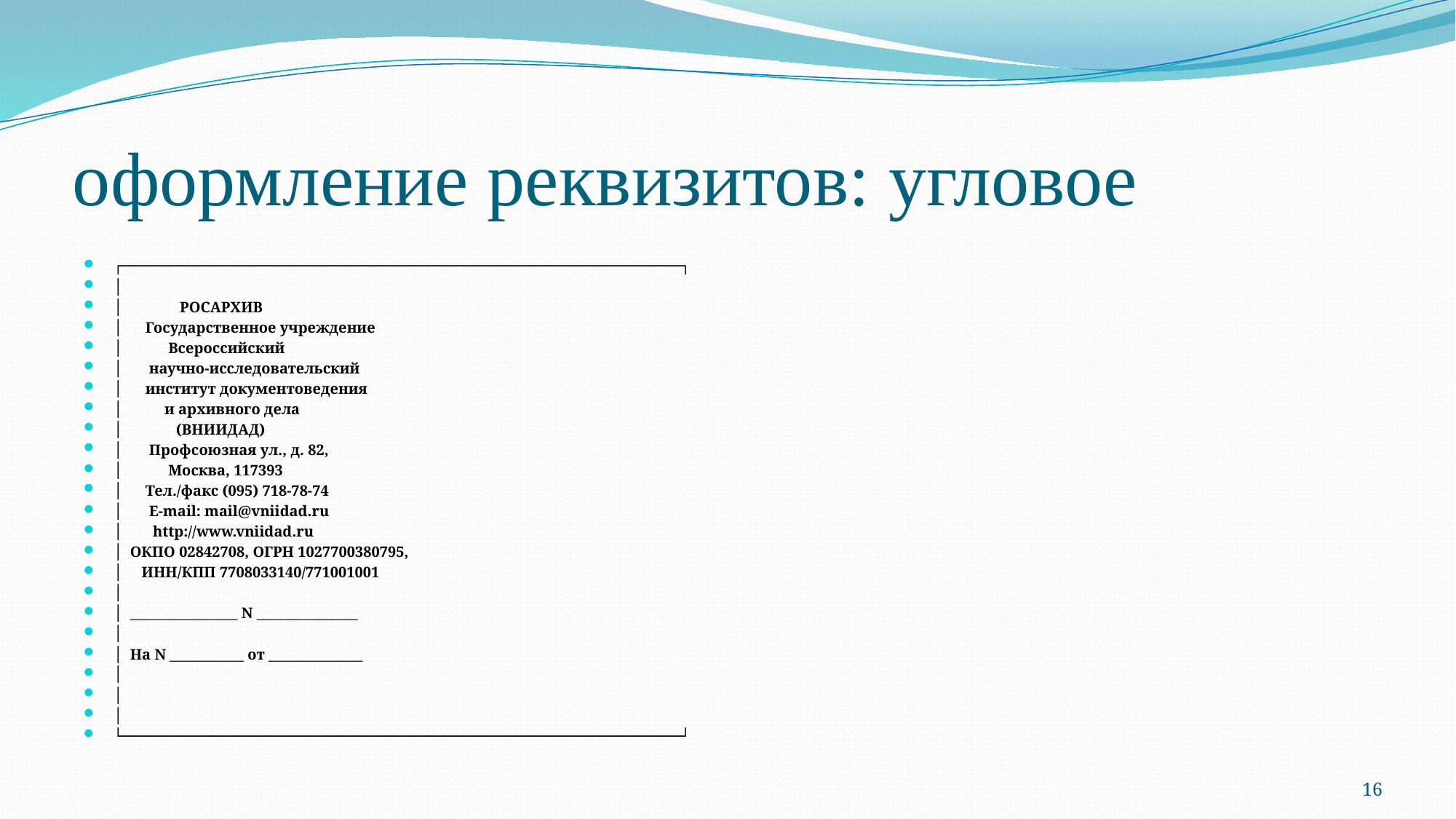

# оформление реквизитов: угловое

┌────────────────────────────────────────────────────────────────┐
│
│               РОСАРХИВ
│      Государственное учреждение
│            Всероссийский
│       научно-исследовательский
│      институт документоведения
│           и архивного дела
│              (ВНИИДАД)
│       Профсоюзная ул., д. 82,
│            Москва, 117393
│      Тел./факс (095) 718-78-74
│       E-mail: mail@vniidad.ru
│        http://www.vniidad.ru
│  ОКПО 02842708, ОГРН 1027700380795,
│     ИНН/КПП 7708033140/771001001
│
│  ________________ N _______________
│
│  На N ___________ от ______________
│
│
│
└────────────────────────────────────────────────────────────────┘

16